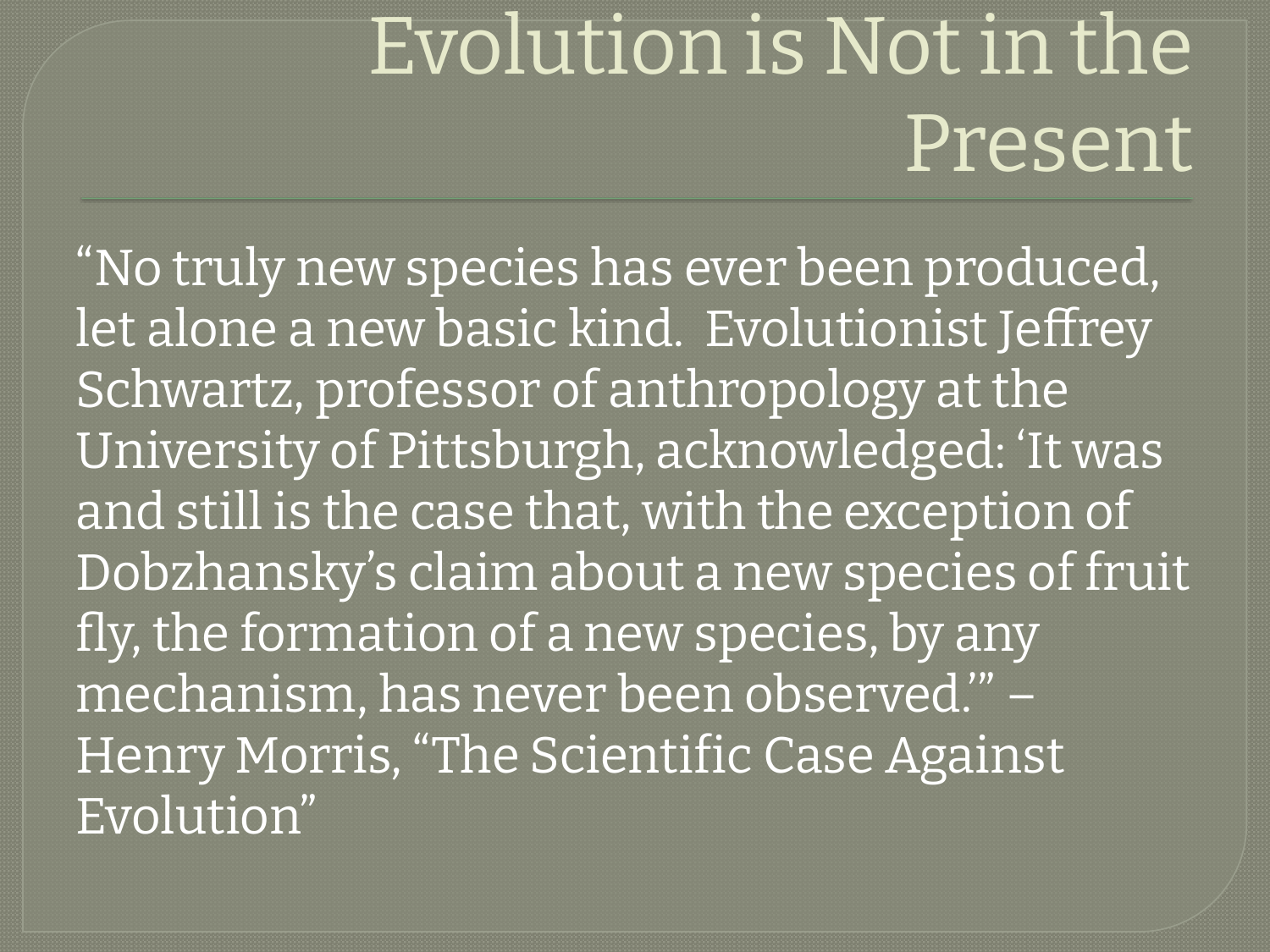

# Evolution is Not in the Present
“No truly new species has ever been produced, let alone a new basic kind.  Evolutionist Jeffrey Schwartz, professor of anthropology at the University of Pittsburgh, acknowledged: ‘It was and still is the case that, with the exception of Dobzhansky’s claim about a new species of fruit fly, the formation of a new species, by any mechanism, has never been observed.’” – Henry Morris, “The Scientific Case Against Evolution”